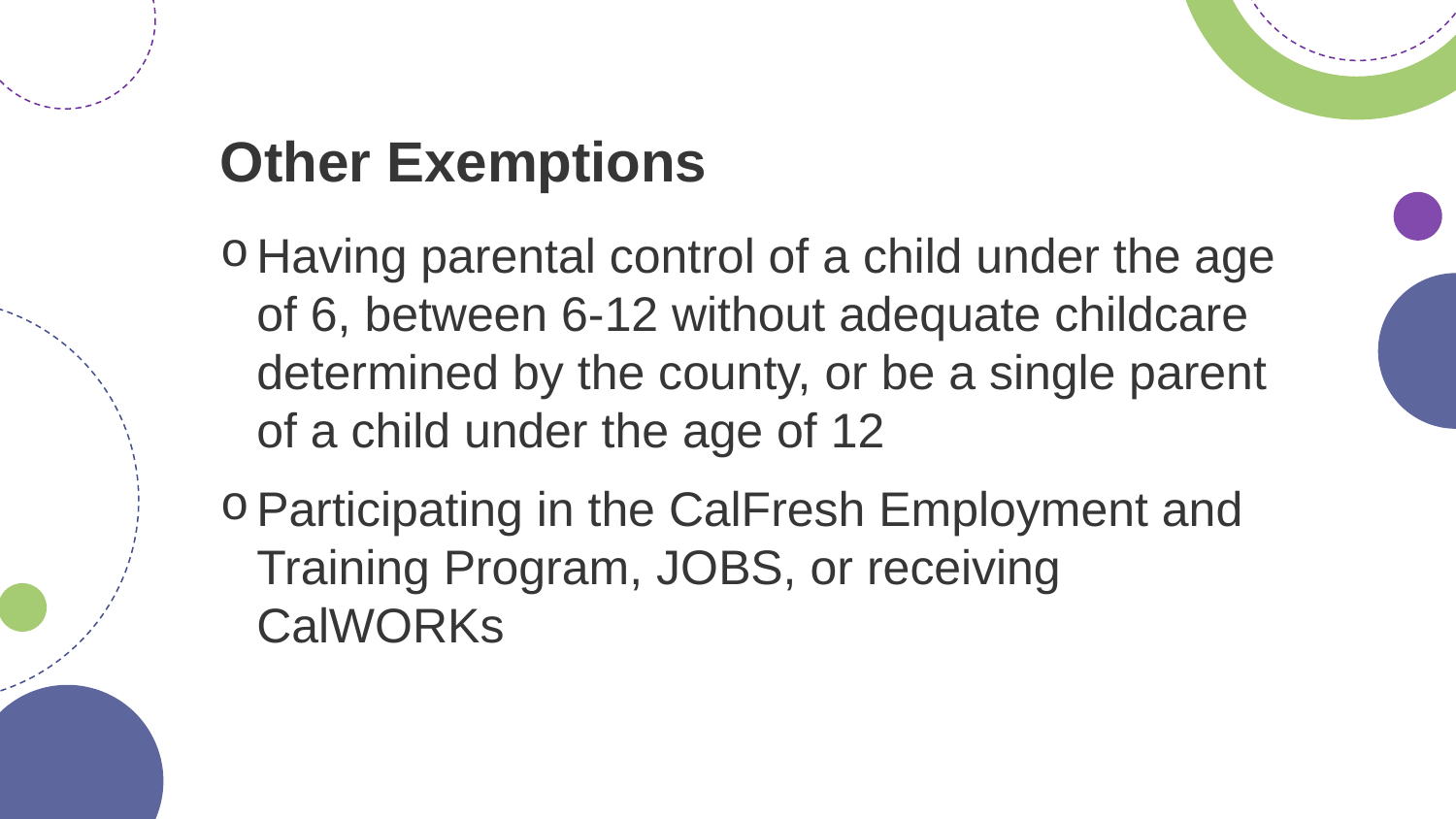

# Other Exemptions
Having parental control of a child under the age of 6, between 6-12 without adequate childcare determined by the county, or be a single parent of a child under the age of 12
Participating in the CalFresh Employment and Training Program, JOBS, or receiving CalWORKs